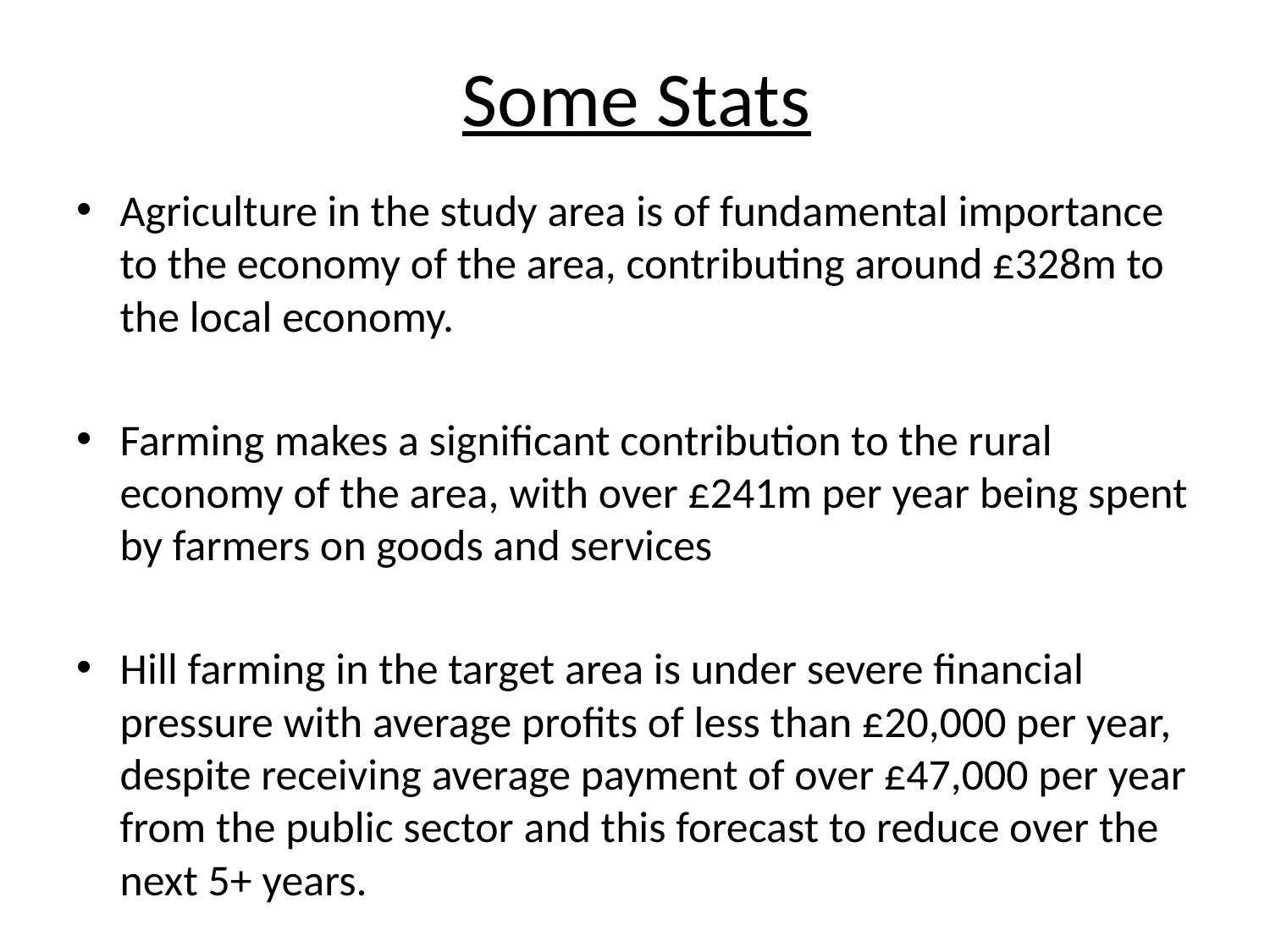

# Some Stats
Agriculture in the study area is of fundamental importance to the economy of the area, contributing around £328m to the local economy.

Farming makes a significant contribution to the rural economy of the area, with over £241m per year being spent by farmers on goods and services

Hill farming in the target area is under severe financial pressure with average profits of less than £20,000 per year, despite receiving average payment of over £47,000 per year from the public sector and this forecast to reduce over the next 5+ years.